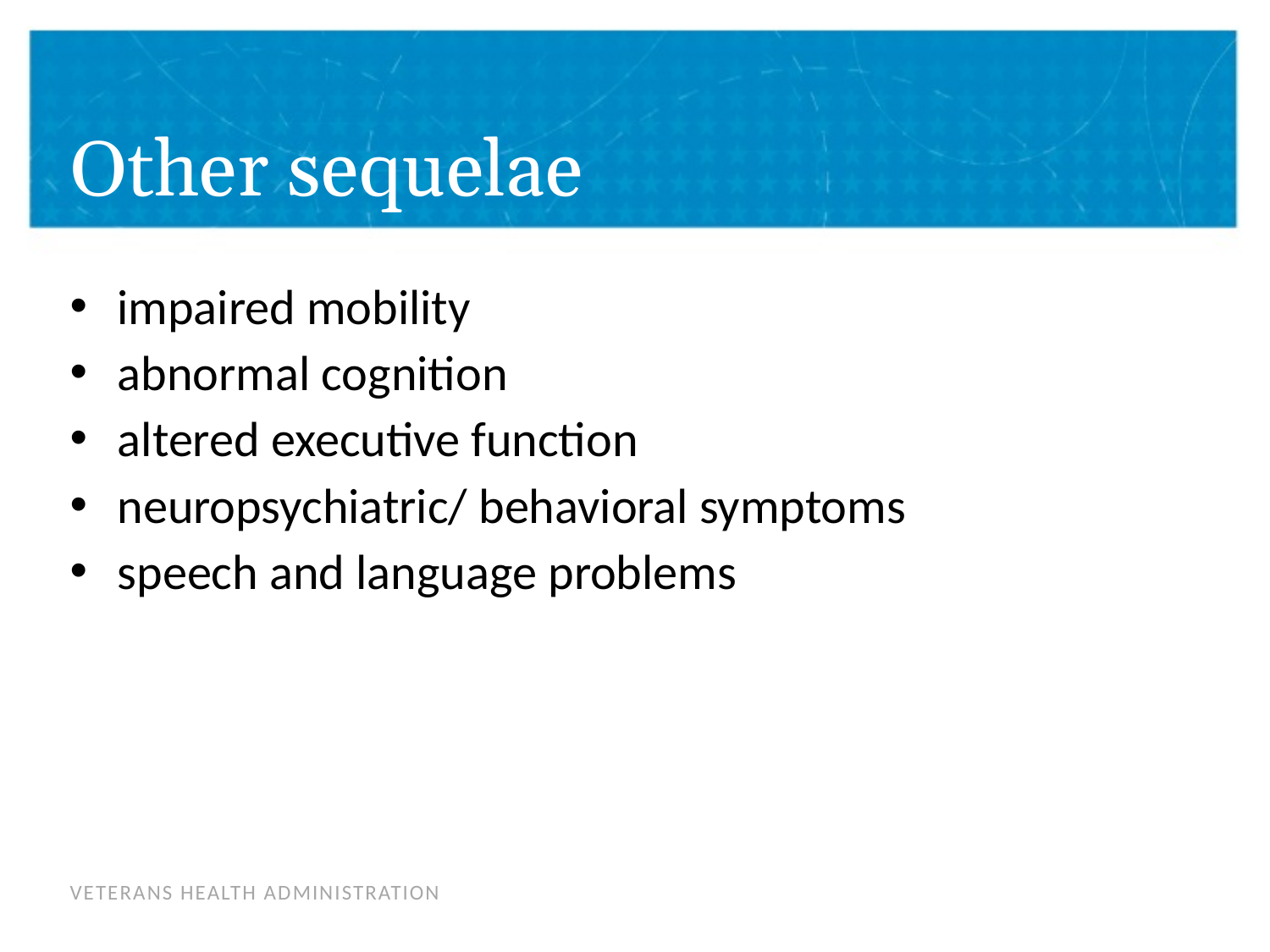

# Other sequelae
impaired mobility
abnormal cognition
altered executive function
neuropsychiatric/ behavioral symptoms
speech and language problems